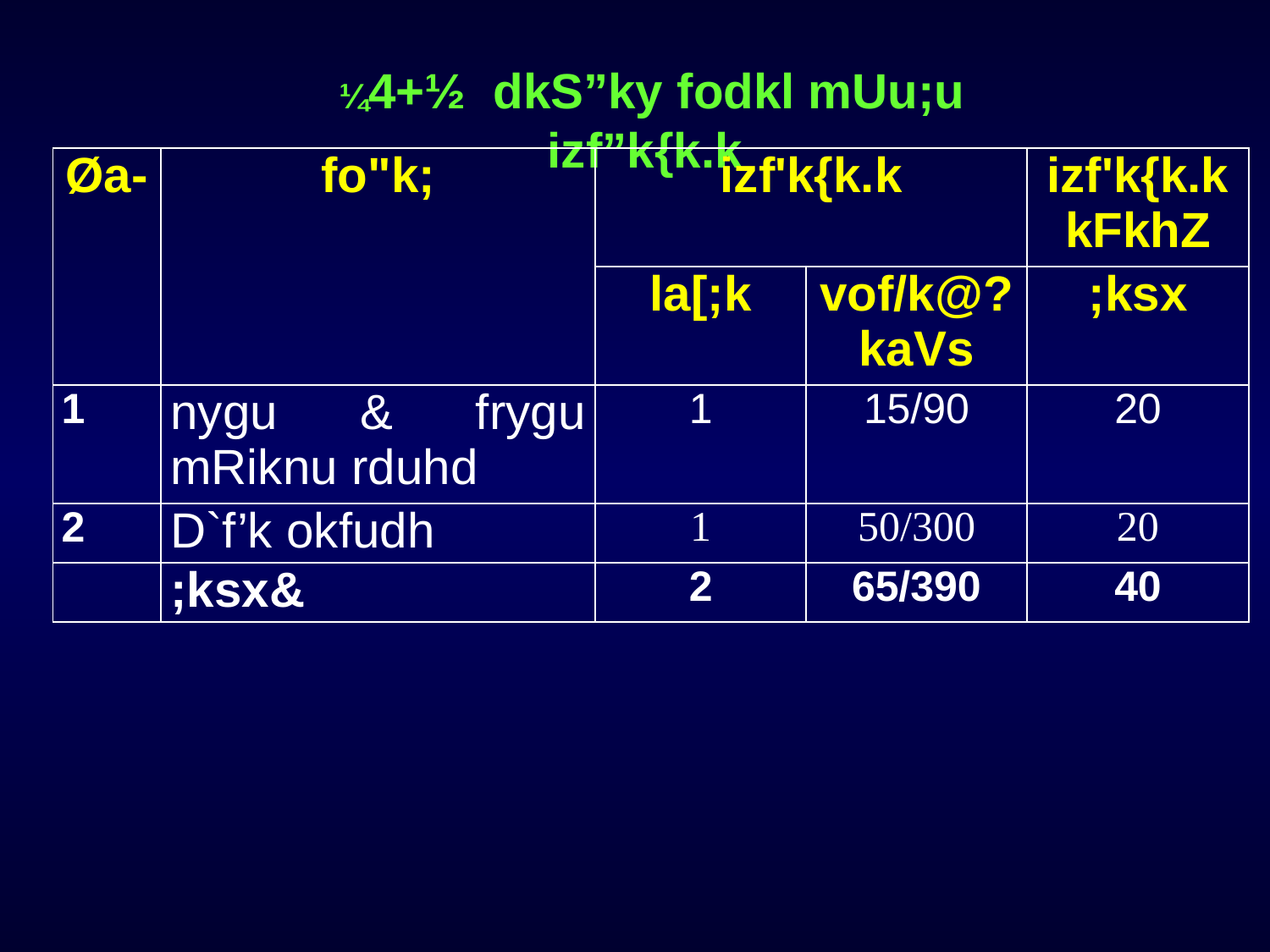

¼4+½  dkS”ky fodkl mUu;u izf”k{k.k
| Øa- | fo"k; | izf'k{k.k |  | izf'k{k.kkFkhZ |
| --- | --- | --- | --- | --- |
|  |  | la[;k | vof/k@?kaVs | ;ksx |
| 1 | nygu & frygu mRiknu rduhd | 1 | 15/90 | 20 |
| 2 | D`f’k okfudh | 1 | 50/300 | 20 |
|  | ;ksx& | 2 | 65/390 | 40 |